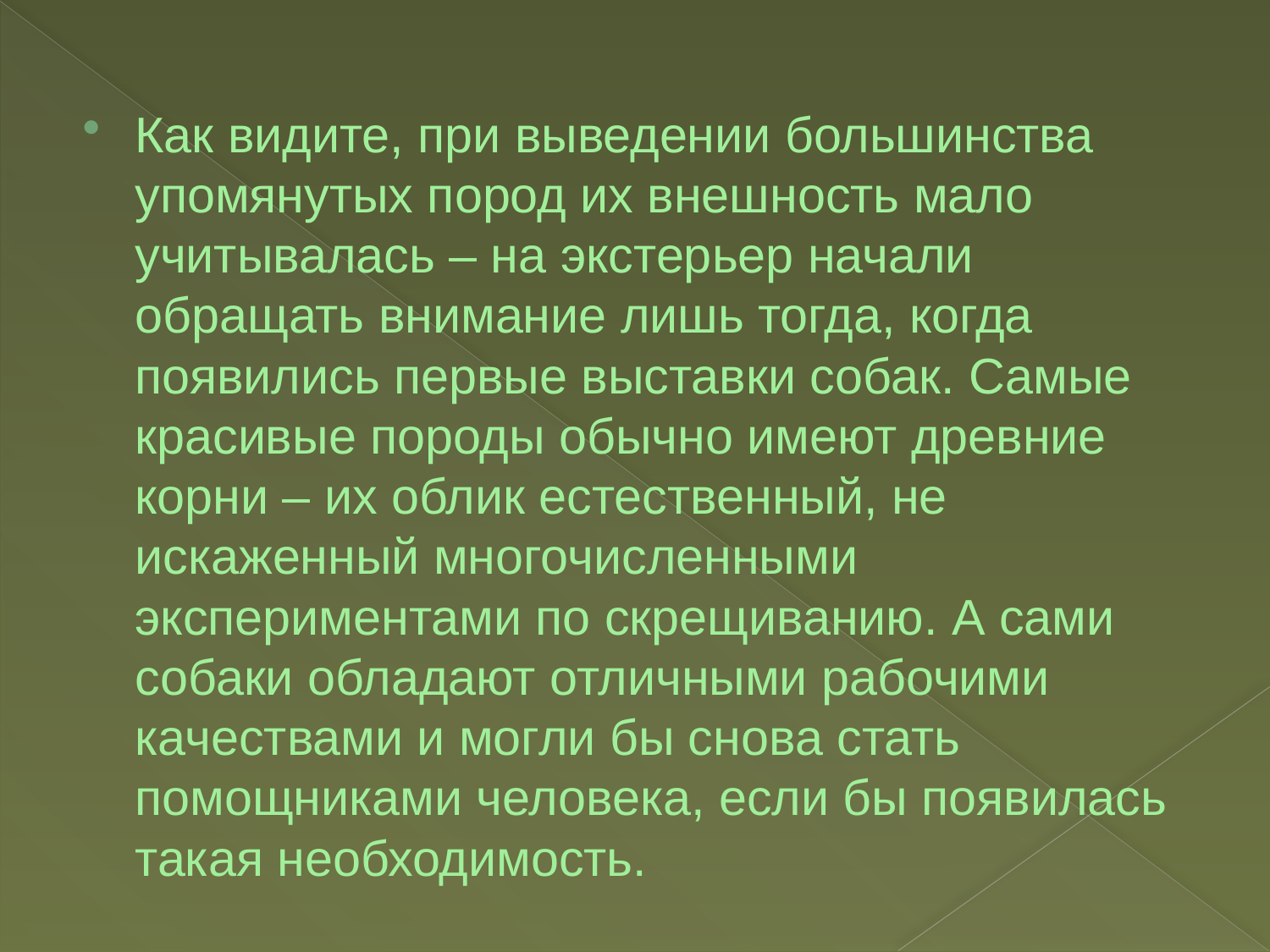

Как видите, при выведении большинства упомянутых пород их внешность мало учитывалась – на экстерьер начали обращать внимание лишь тогда, когда появились первые выставки собак. Самые красивые породы обычно имеют древние корни – их облик естественный, не искаженный многочисленными экспериментами по скрещиванию. А сами собаки обладают отличными рабочими качествами и могли бы снова стать помощниками человека, если бы появилась такая необходимость.